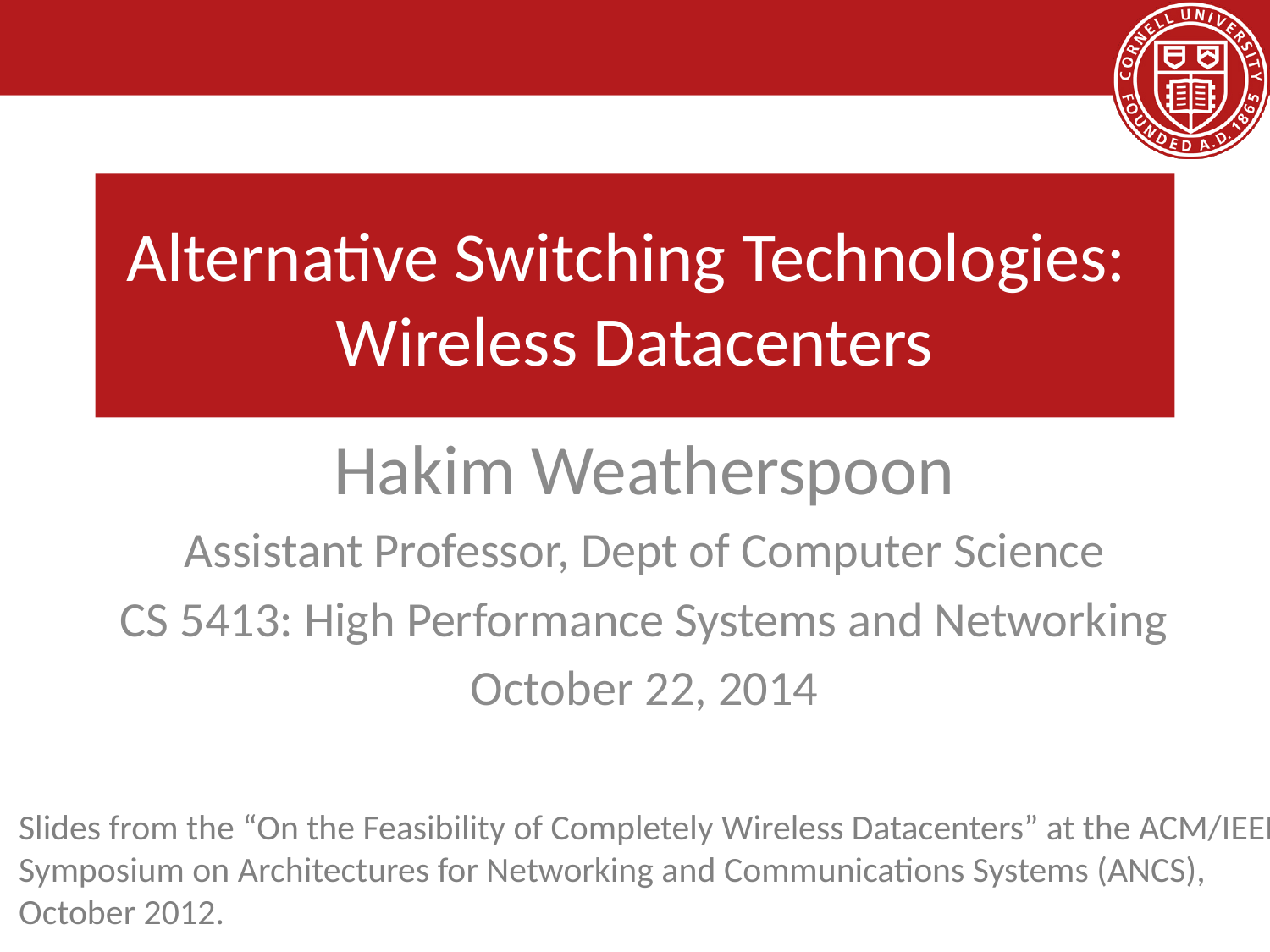

# Alternative Switching Technologies: Wireless Datacenters
Hakim Weatherspoon
Assistant Professor, Dept of Computer Science
CS 5413: High Performance Systems and Networking
October 22, 2014
Slides from the “On the Feasibility of Completely Wireless Datacenters” at the ACM/IEEE
Symposium on Architectures for Networking and Communications Systems (ANCS),
October 2012.